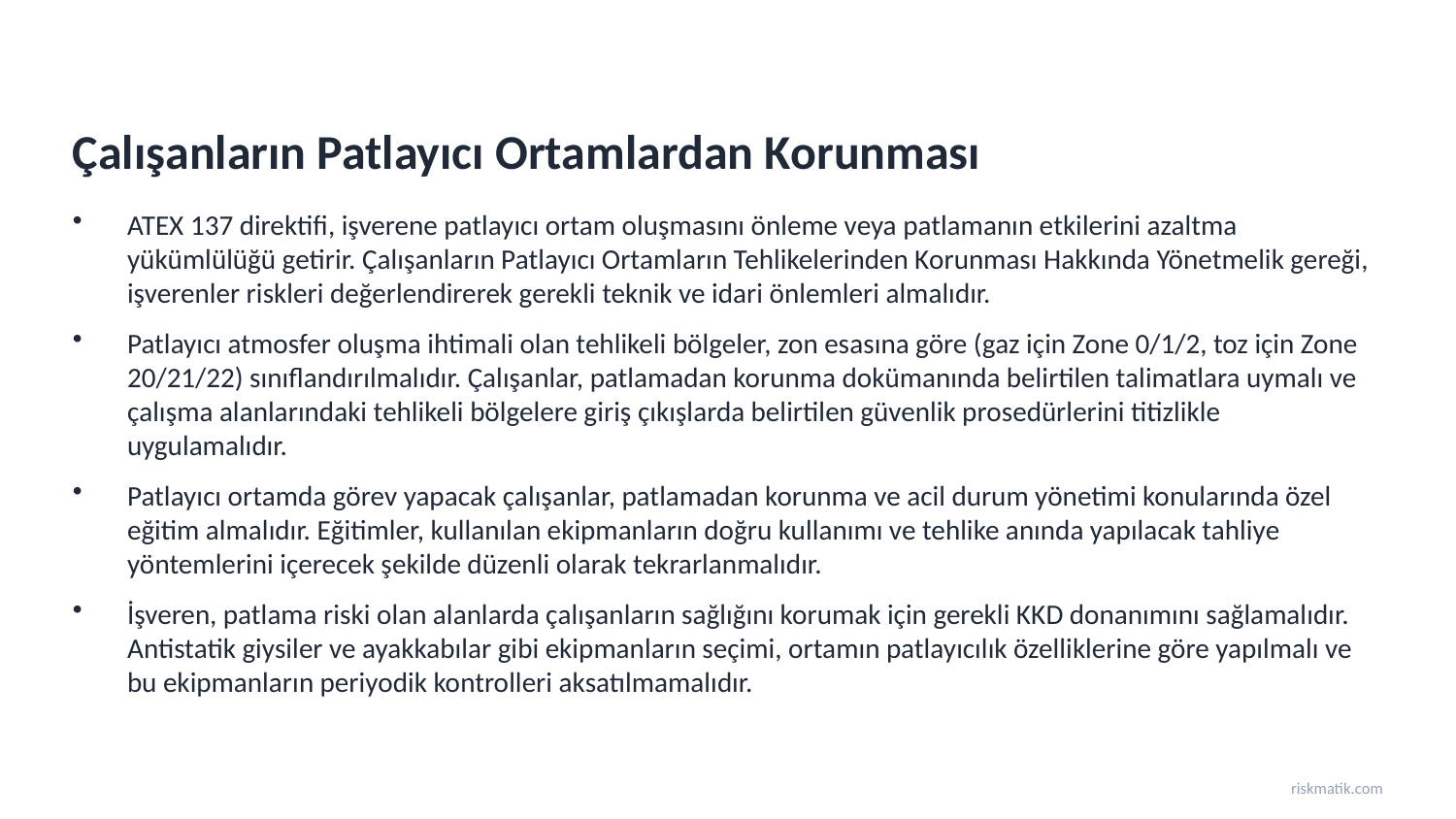

Çalışanların Patlayıcı Ortamlardan Korunması
ATEX 137 direktifi, işverene patlayıcı ortam oluşmasını önleme veya patlamanın etkilerini azaltma yükümlülüğü getirir. Çalışanların Patlayıcı Ortamların Tehlikelerinden Korunması Hakkında Yönetmelik gereği, işverenler riskleri değerlendirerek gerekli teknik ve idari önlemleri almalıdır.
Patlayıcı atmosfer oluşma ihtimali olan tehlikeli bölgeler, zon esasına göre (gaz için Zone 0/1/2, toz için Zone 20/21/22) sınıflandırılmalıdır. Çalışanlar, patlamadan korunma dokümanında belirtilen talimatlara uymalı ve çalışma alanlarındaki tehlikeli bölgelere giriş çıkışlarda belirtilen güvenlik prosedürlerini titizlikle uygulamalıdır.
Patlayıcı ortamda görev yapacak çalışanlar, patlamadan korunma ve acil durum yönetimi konularında özel eğitim almalıdır. Eğitimler, kullanılan ekipmanların doğru kullanımı ve tehlike anında yapılacak tahliye yöntemlerini içerecek şekilde düzenli olarak tekrarlanmalıdır.
İşveren, patlama riski olan alanlarda çalışanların sağlığını korumak için gerekli KKD donanımını sağlamalıdır. Antistatik giysiler ve ayakkabılar gibi ekipmanların seçimi, ortamın patlayıcılık özelliklerine göre yapılmalı ve bu ekipmanların periyodik kontrolleri aksatılmamalıdır.
riskmatik.com